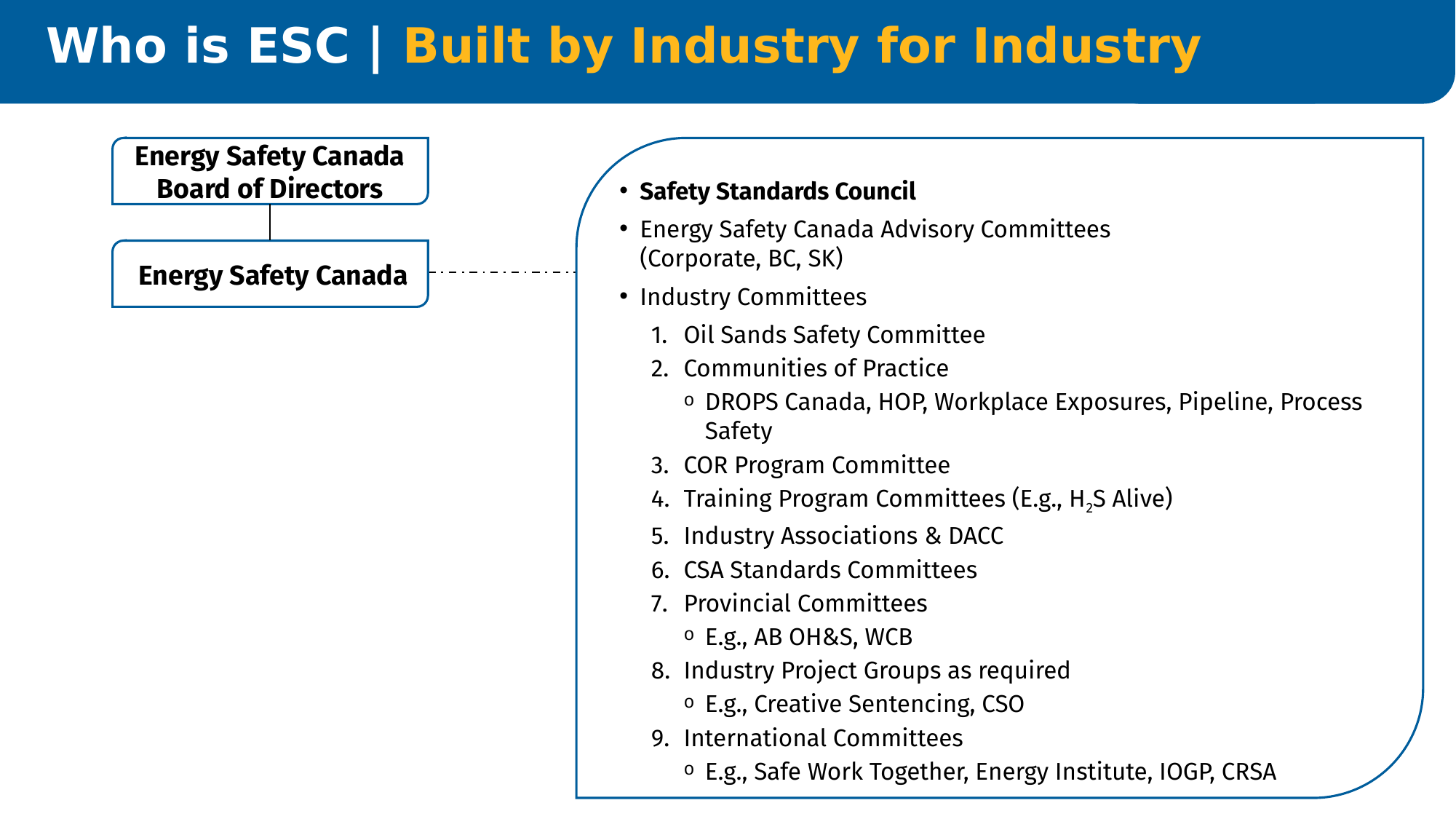

Who is ESC | Built by Industry for Industry
Energy Safety Canada Board of Directors
Safety Standards Council
Energy Safety Canada Advisory Committees
(Corporate, BC, SK)
Industry Committees
Oil Sands Safety Committee
Communities of Practice
DROPS Canada, HOP, Workplace Exposures, Pipeline, Process Safety
COR Program Committee
Training Program Committees (E.g., H2S Alive)
Industry Associations & DACC
CSA Standards Committees
Provincial Committees
E.g., AB OH&S, WCB
Industry Project Groups as required
E.g., Creative Sentencing, CSO
International Committees
E.g., Safe Work Together, Energy Institute, IOGP, CRSA
 Energy Safety Canada